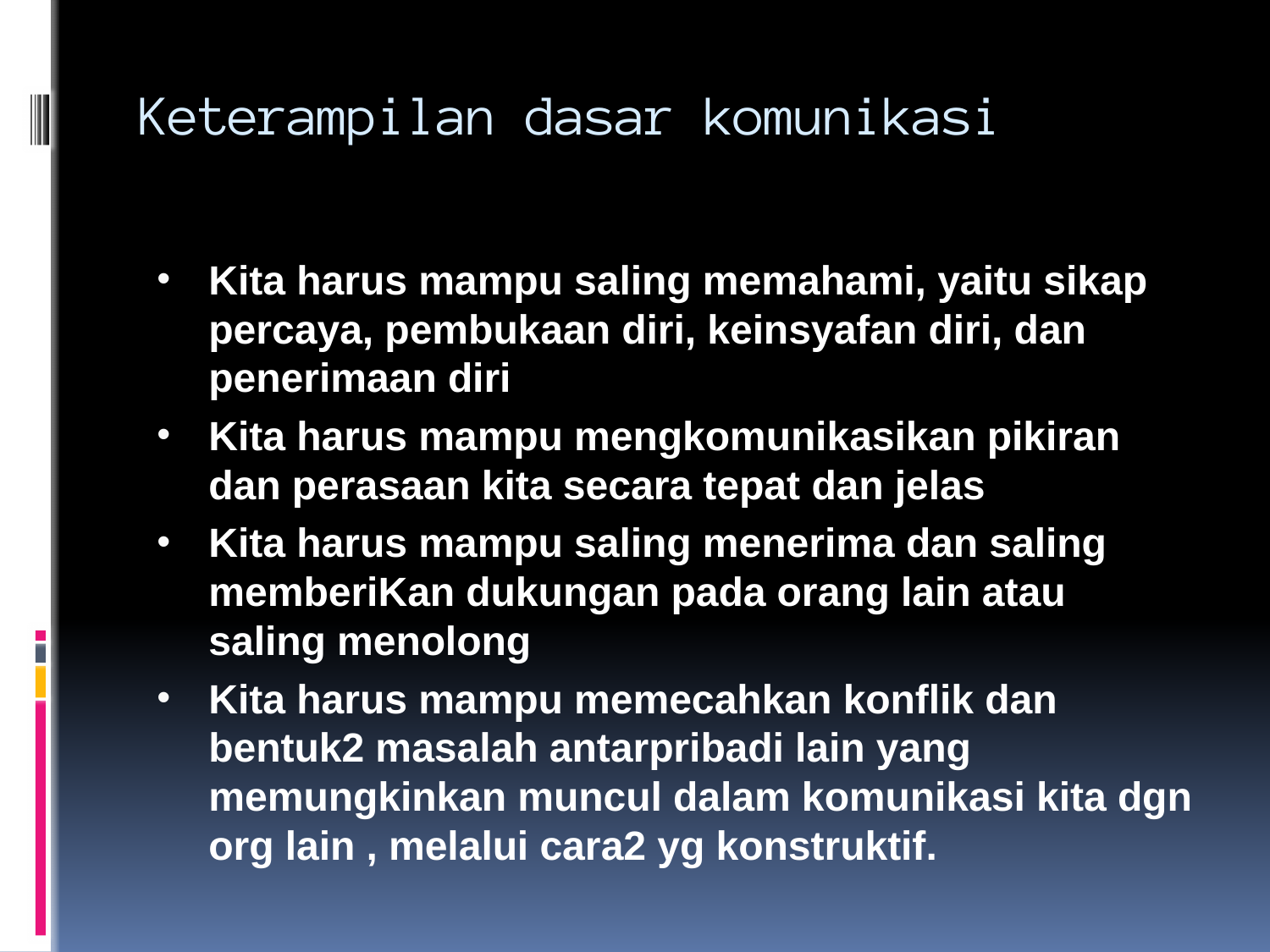

# Keterampilan dasar komunikasi
Kita harus mampu saling memahami, yaitu sikap percaya, pembukaan diri, keinsyafan diri, dan penerimaan diri
Kita harus mampu mengkomunikasikan pikiran dan perasaan kita secara tepat dan jelas
Kita harus mampu saling menerima dan saling memberiKan dukungan pada orang lain atau saling menolong
Kita harus mampu memecahkan konflik dan bentuk2 masalah antarpribadi lain yang memungkinkan muncul dalam komunikasi kita dgn org lain , melalui cara2 yg konstruktif.